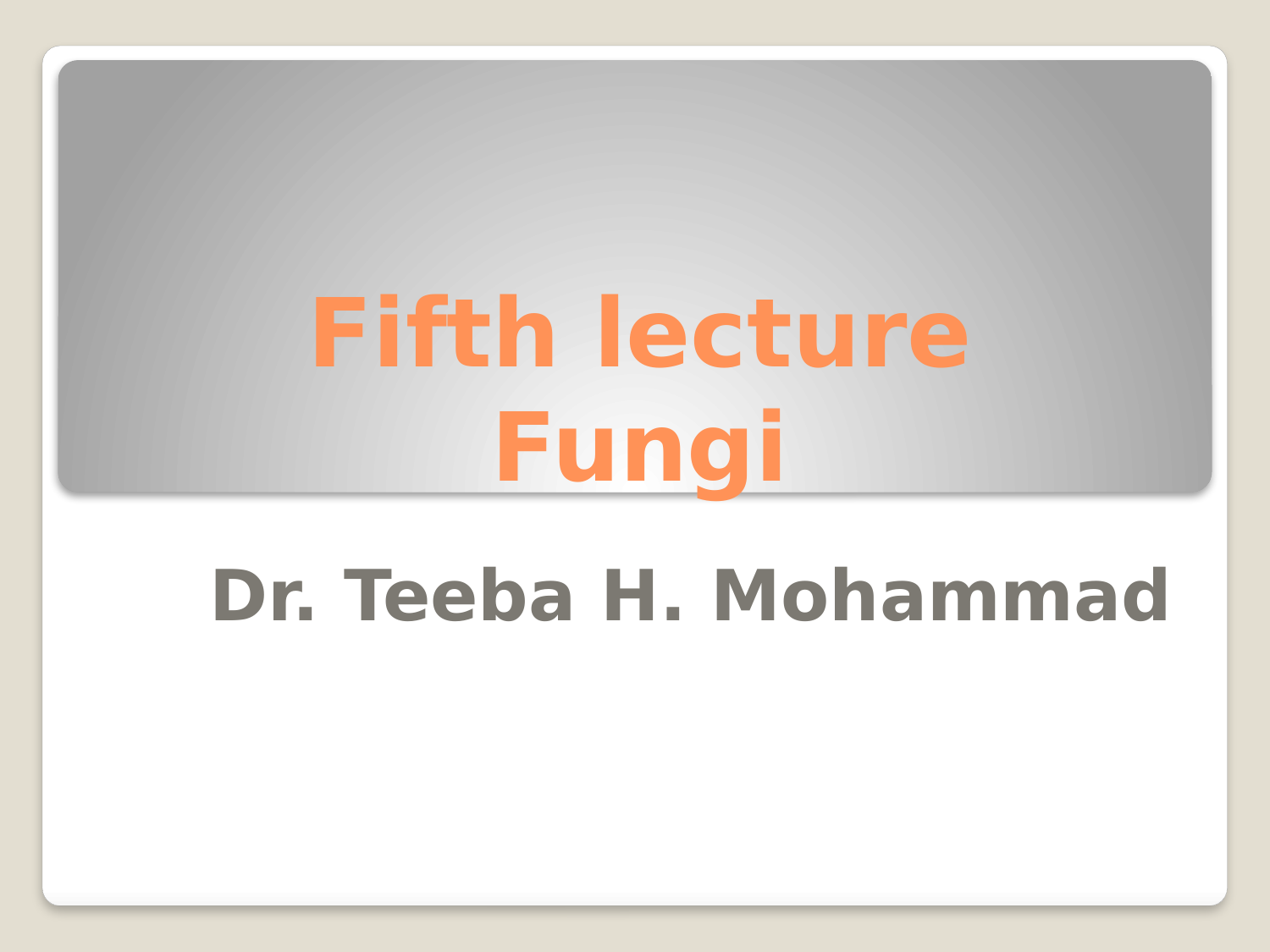

# Fifth lecture Fungi
Dr. Teeba H. Mohammad